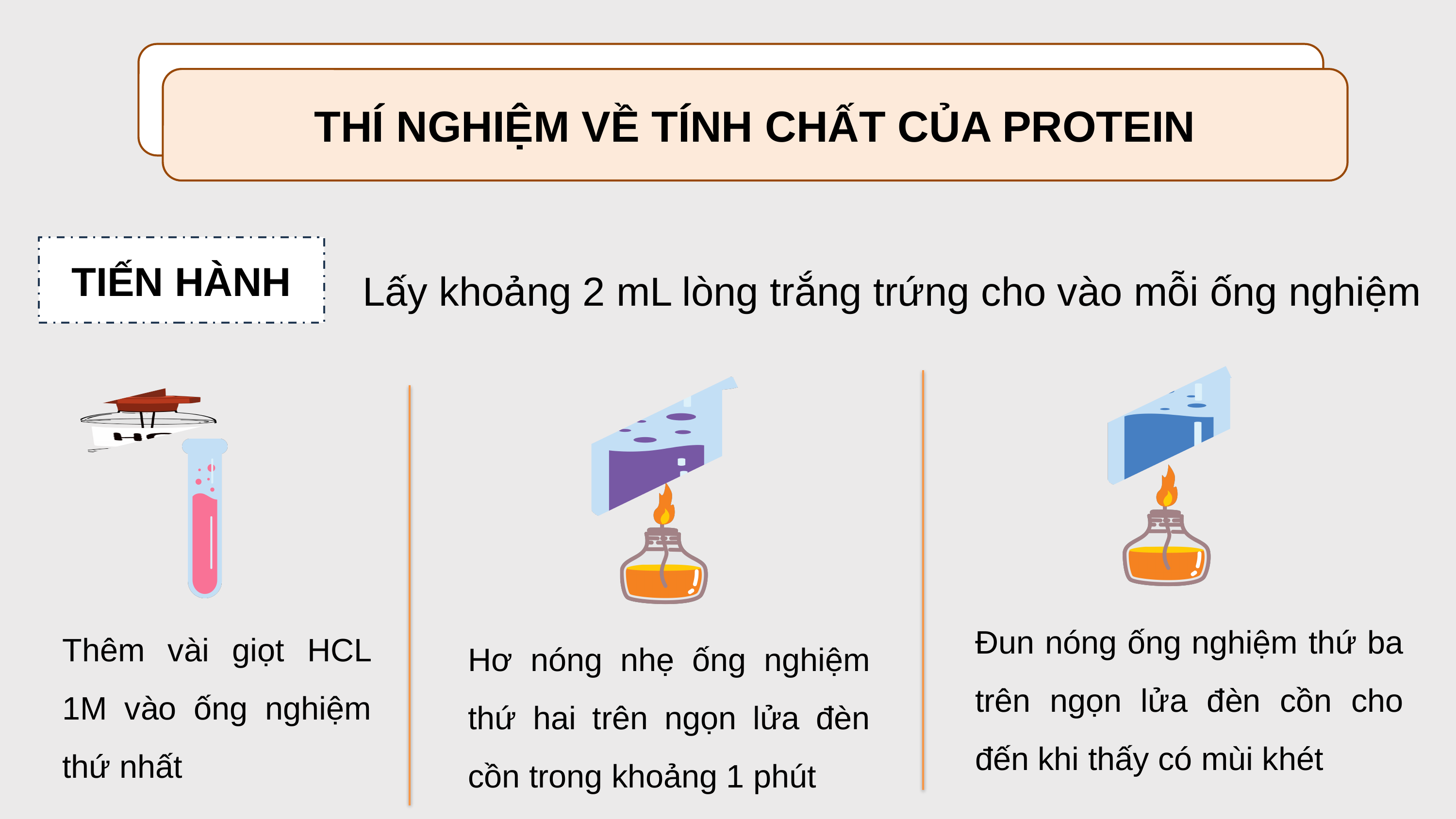

THÍ NGHIỆM VỀ TÍNH CHẤT CỦA PROTEIN
TIẾN HÀNH
Lấy khoảng 2 mL lòng trắng trứng cho vào mỗi ống nghiệm

Thêm vài giọt HCL 1M vào ống nghiệm thứ nhất

Đun nóng ống nghiệm thứ ba trên ngọn lửa đèn cồn cho đến khi thấy có mùi khét

Hơ nóng nhẹ ống nghiệm thứ hai trên ngọn lửa đèn cồn trong khoảng 1 phút